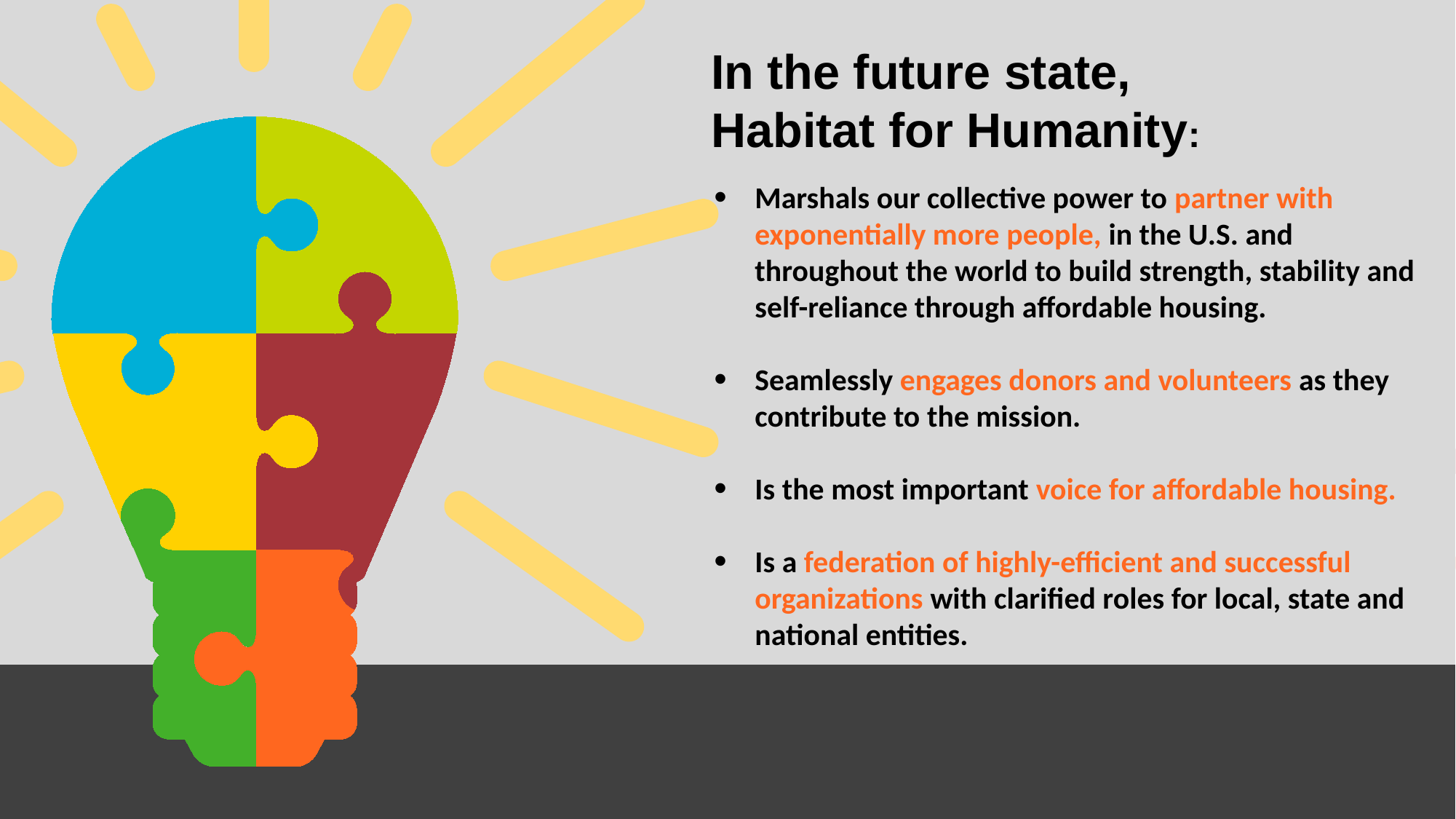

In the future state,
Habitat for Humanity:

Marshals our collective power to partner with exponentially more people, in the U.S. and throughout the world to build strength, stability and self-reliance through affordable housing.

Seamlessly engages donors and volunteers as they contribute to the mission.

Is the most important voice for affordable housing.

Is a federation of highly-efficient and successful organizations with clarified roles for local, state and national entities.